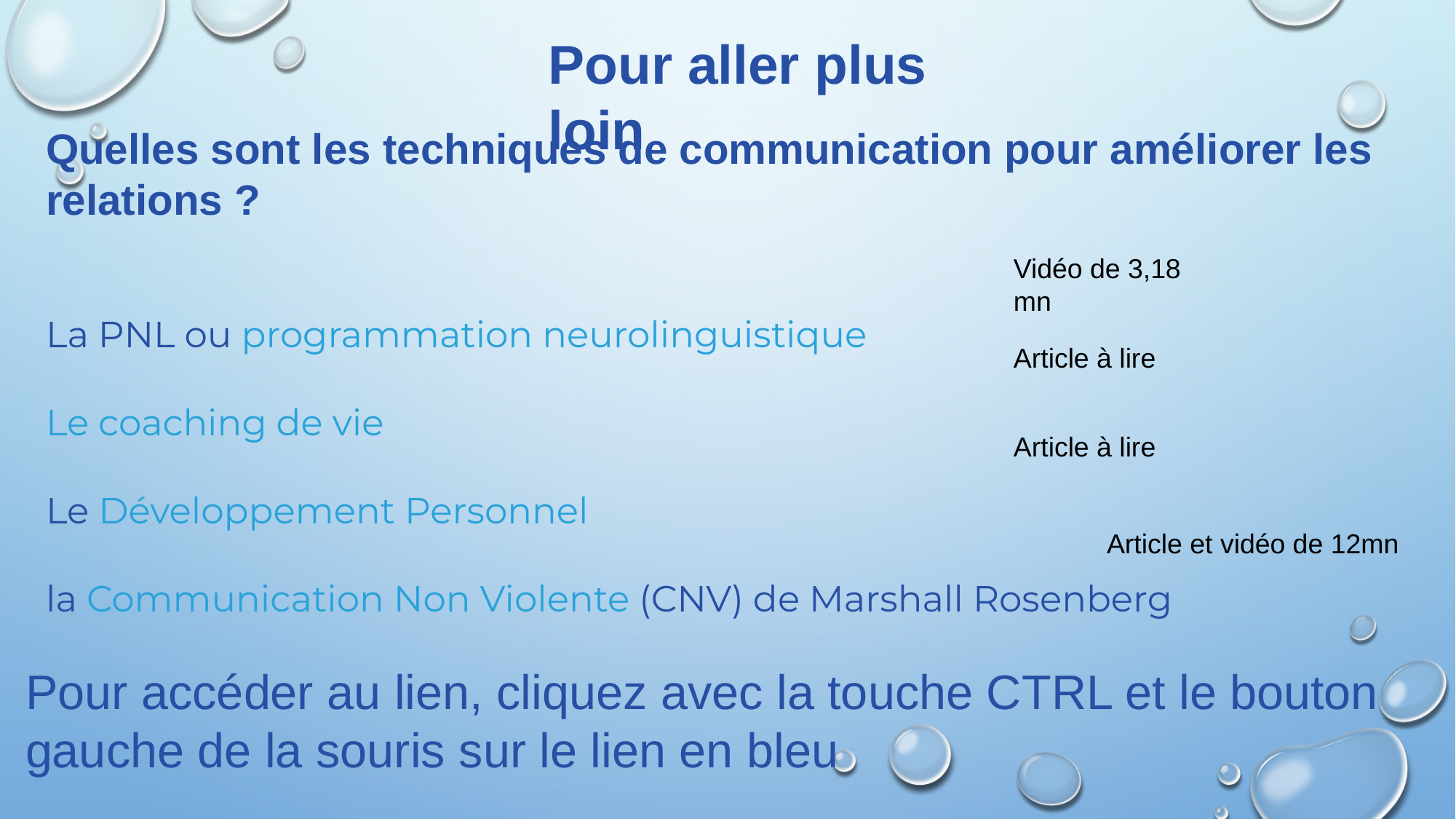

Pour aller plus loin
Quelles sont les techniques de communication pour améliorer les relations ?

La PNL ou programmation neurolinguistique
Le coaching de vie
Le Développement Personnel

la Communication Non Violente (CNV) de Marshall Rosenberg
Vidéo de 3,18 mn
Article à lire
Article à lire
Article et vidéo de 12mn
Pour accéder au lien, cliquez avec la touche CTRL et le bouton gauche de la souris sur le lien en bleu